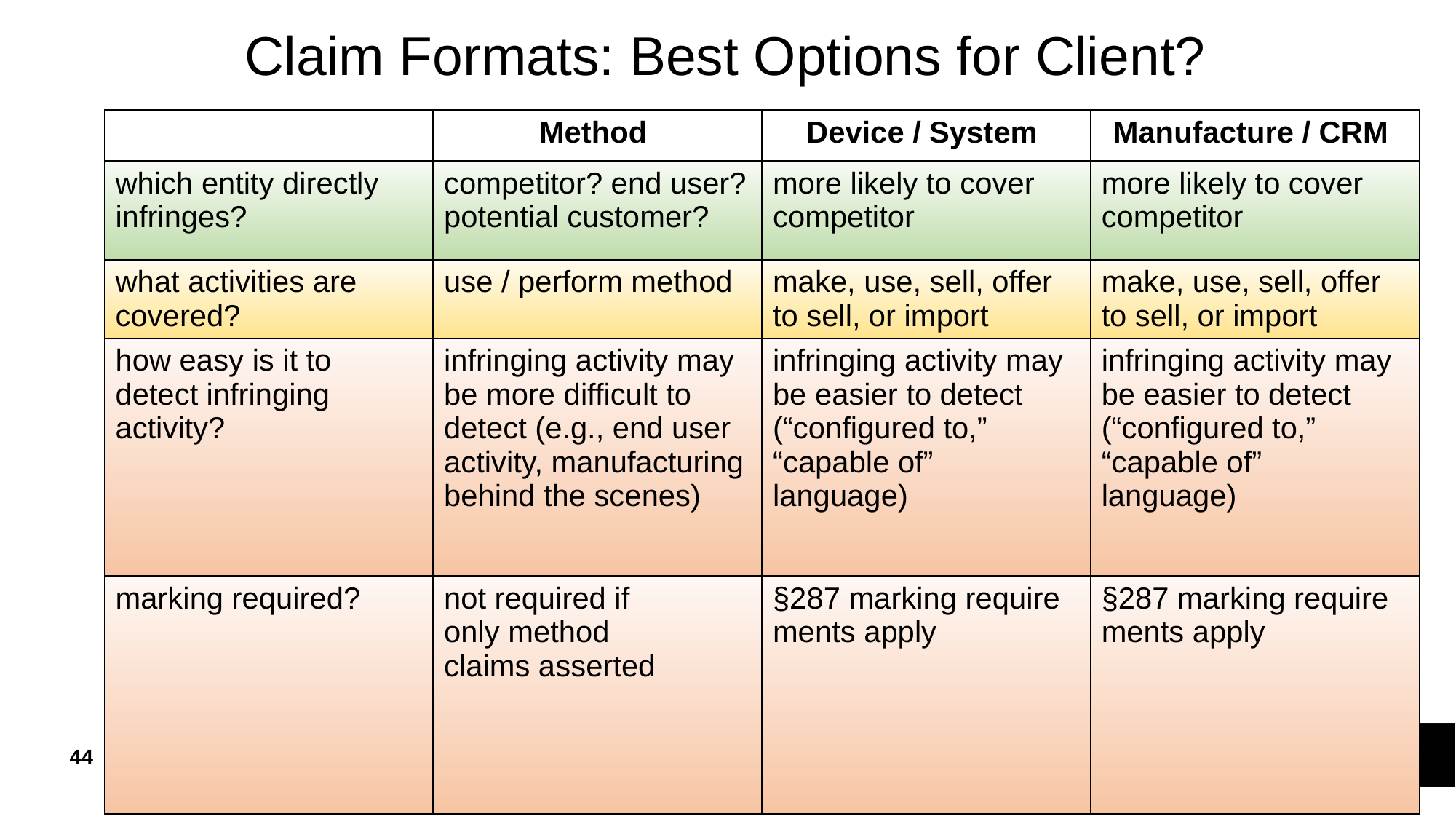

# Claim Formats: Best Options for Client?
|  | Method | Device / System | Manufacture / CRM |
| --- | --- | --- | --- |
| which entity directly infringes? | competitor? end user? potential customer? | more likely to cover competitor | more likely to cover competitor |
| what activities are covered? | use / perform method | make, use, sell, offer to sell, or import | make, use, sell, offer to sell, or import |
| how easy is it to detect infringing activity? | infringing activity may be more difficult to detect (e.g., end user activity, manufacturing behind the scenes) | infringing activity may be easier to detect (“configured to,” “capable of” language) | infringing activity may be easier to detect (“configured to,” “capable of” language) |
| marking required? | not required if only method claims asserted | §287 marking requirements apply | §287 marking requirements apply |